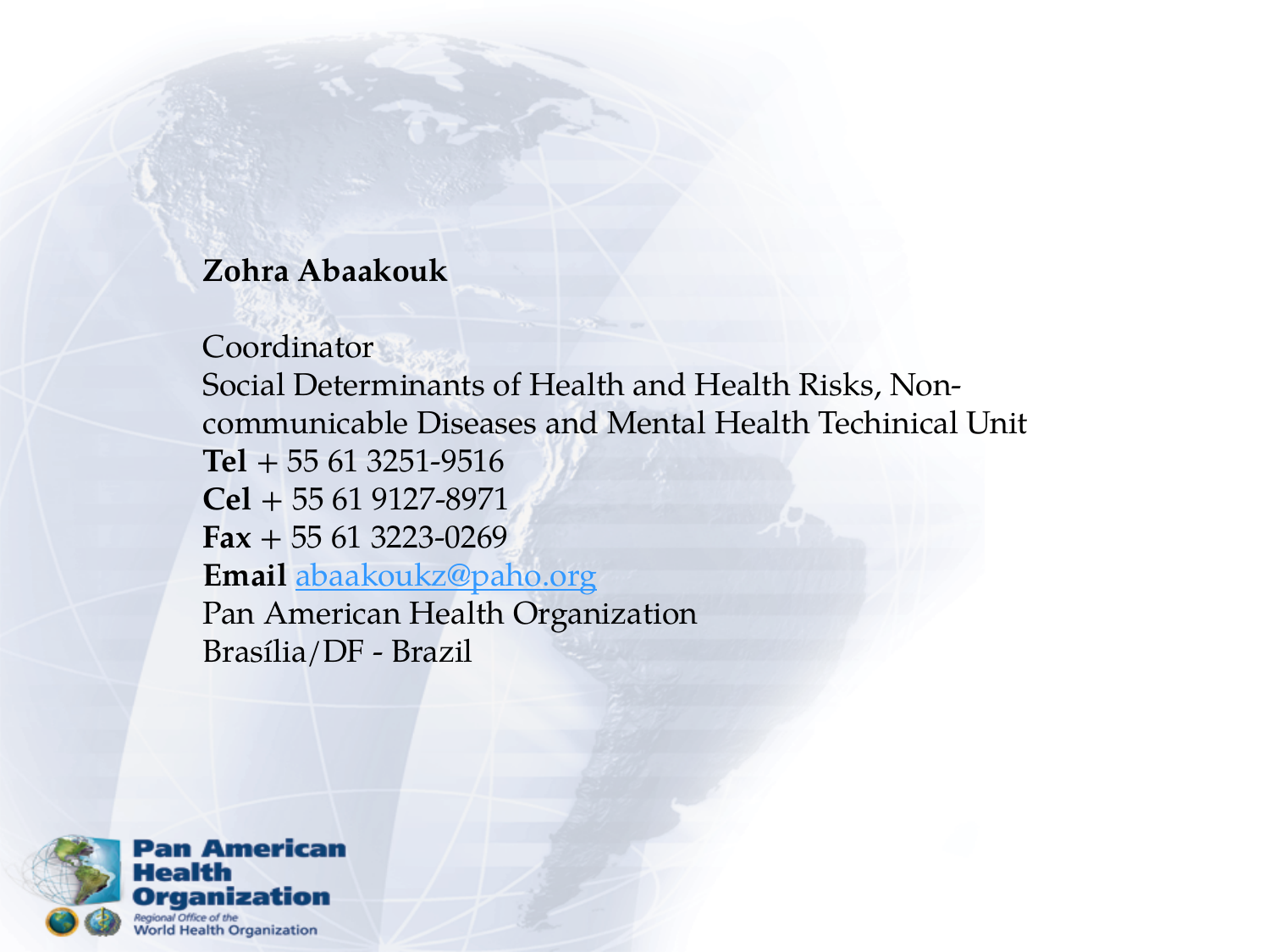

Zohra Abaakouk
Coordinator
Social Determinants of Health and Health Risks, Non-communicable Diseases and Mental Health Techinical Unit
Tel + 55 61 3251-9516
Cel + 55 61 9127-8971
Fax + 55 61 3223-0269
Email abaakoukz@paho.org
Pan American Health Organization
Brasília/DF - Brazil